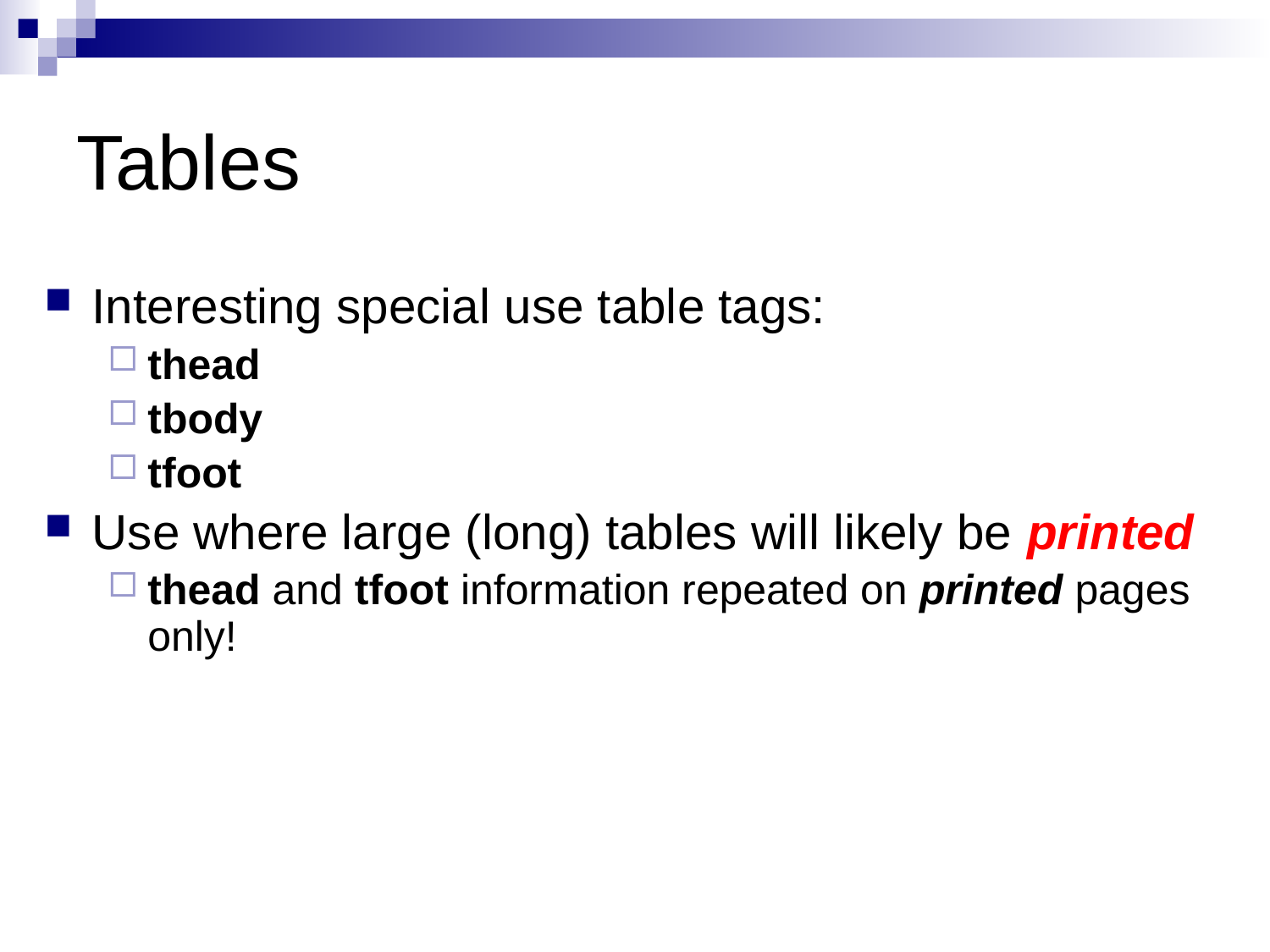

# Tables
Interesting special use table tags:
thead
tbody
tfoot
Use where large (long) tables will likely be printed
thead and tfoot information repeated on printed pages only!